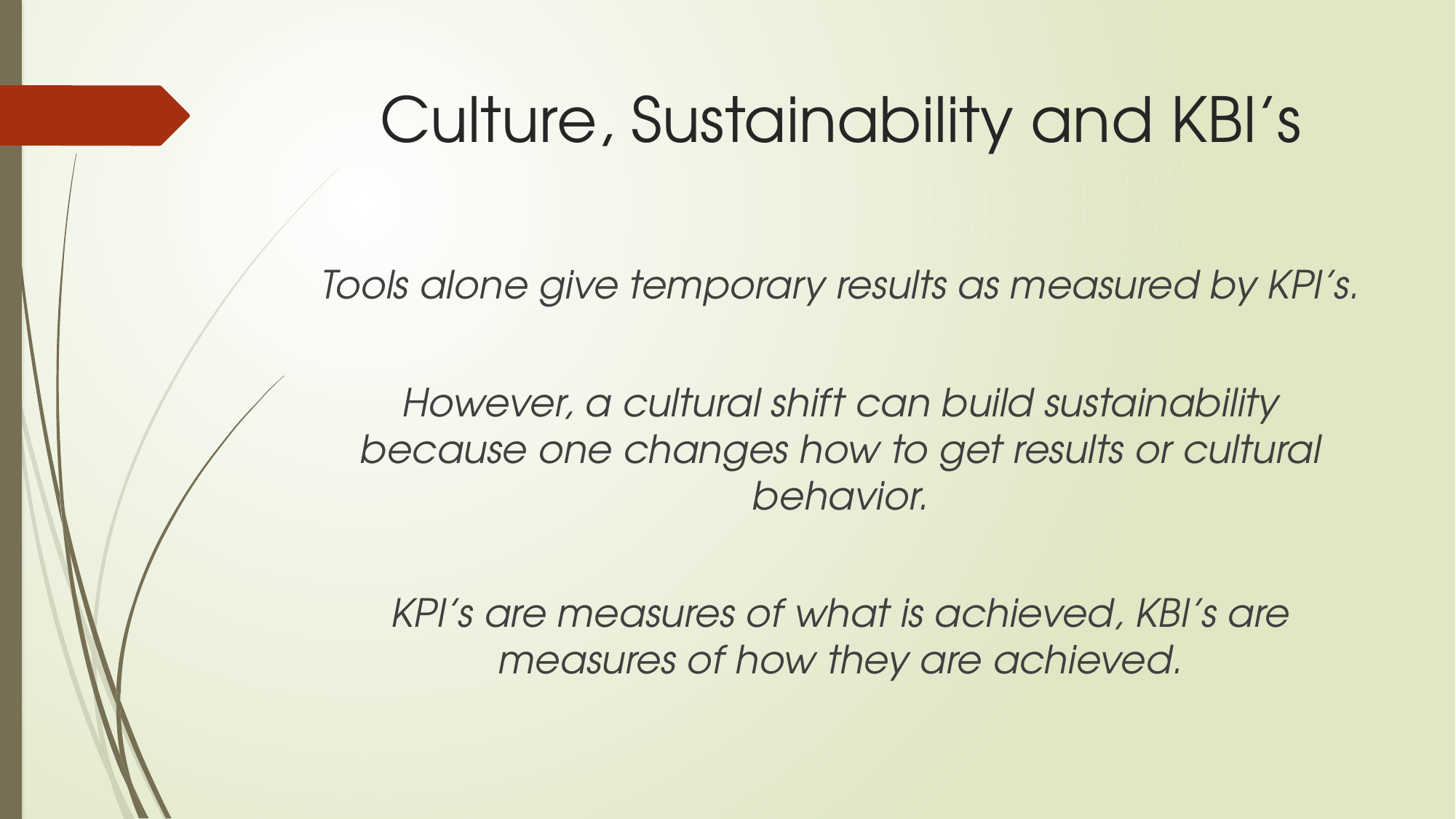

# Culture, Sustainability and KBI’s
Tools alone give temporary results as measured by KPI’s.

However, a cultural shift can build sustainability because one changes how to get results or cultural behavior.

KPI’s are measures of what is achieved, KBI’s are measures of how they are achieved.